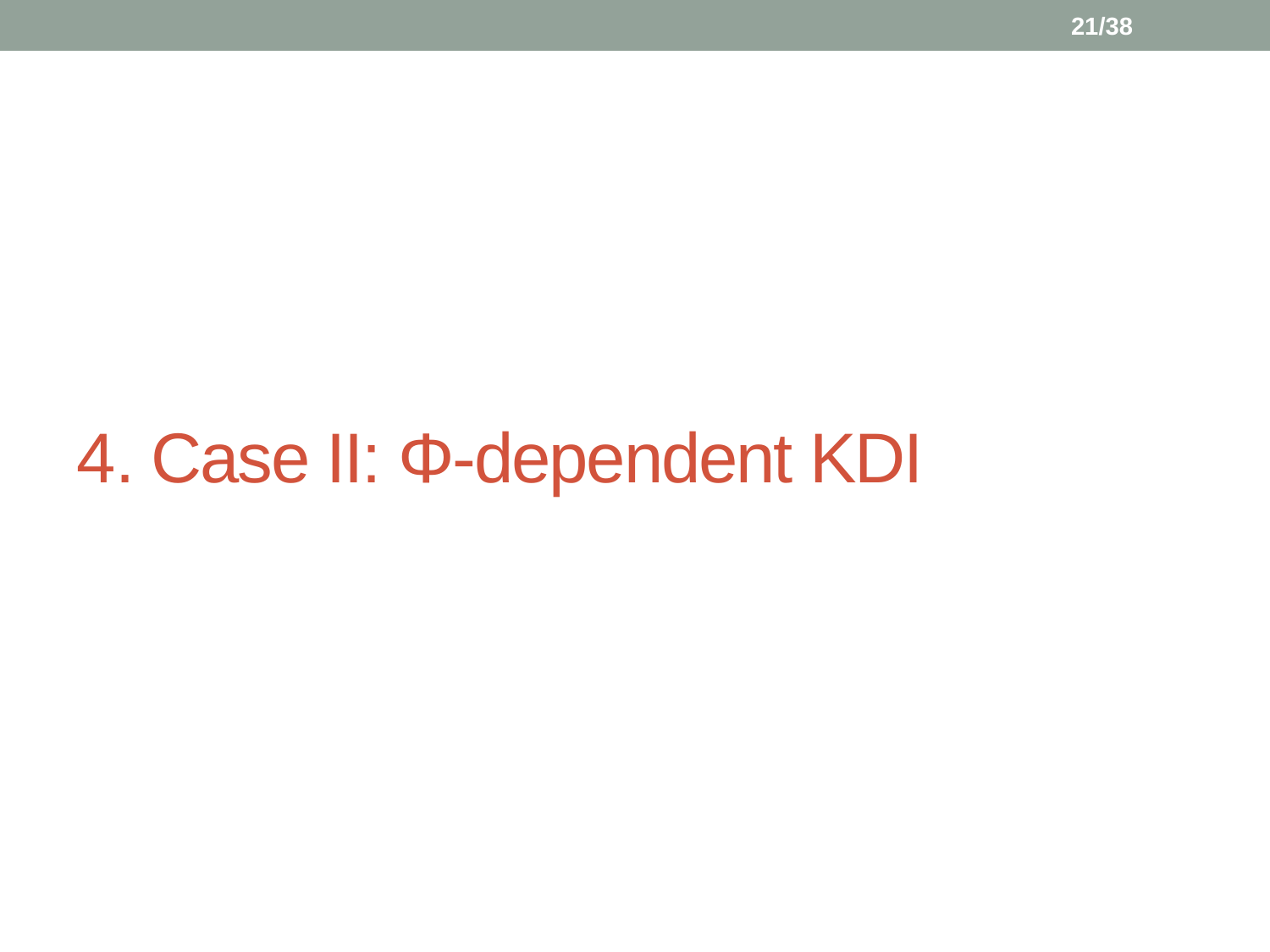

21/38
# 4. Case II: Φ-dependent KDI